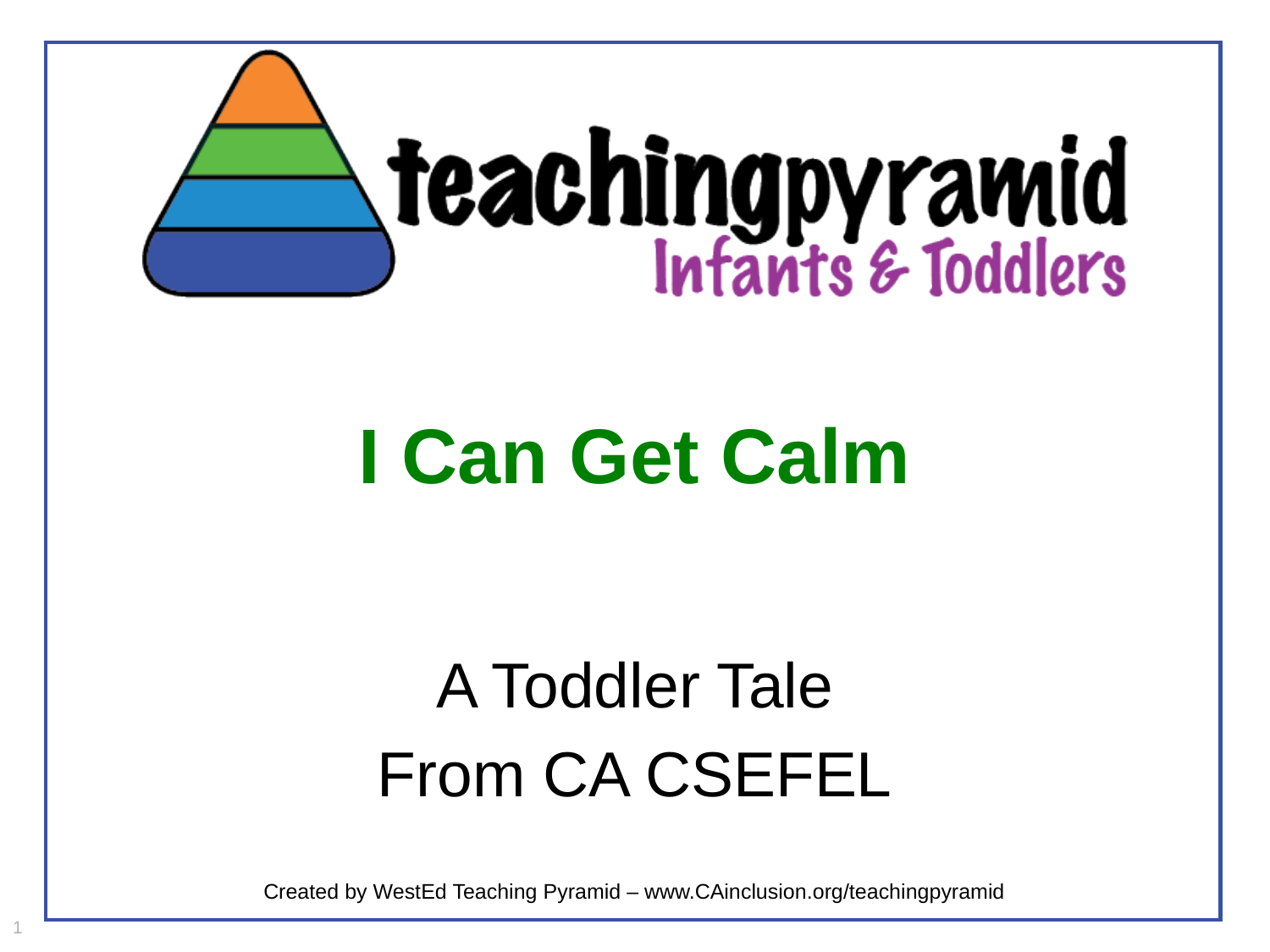

# I Can Get Calm
A Toddler Tale
From CA CSEFEL
Created by WestEd Teaching Pyramid – www.CAinclusion.org/teachingpyramid
1